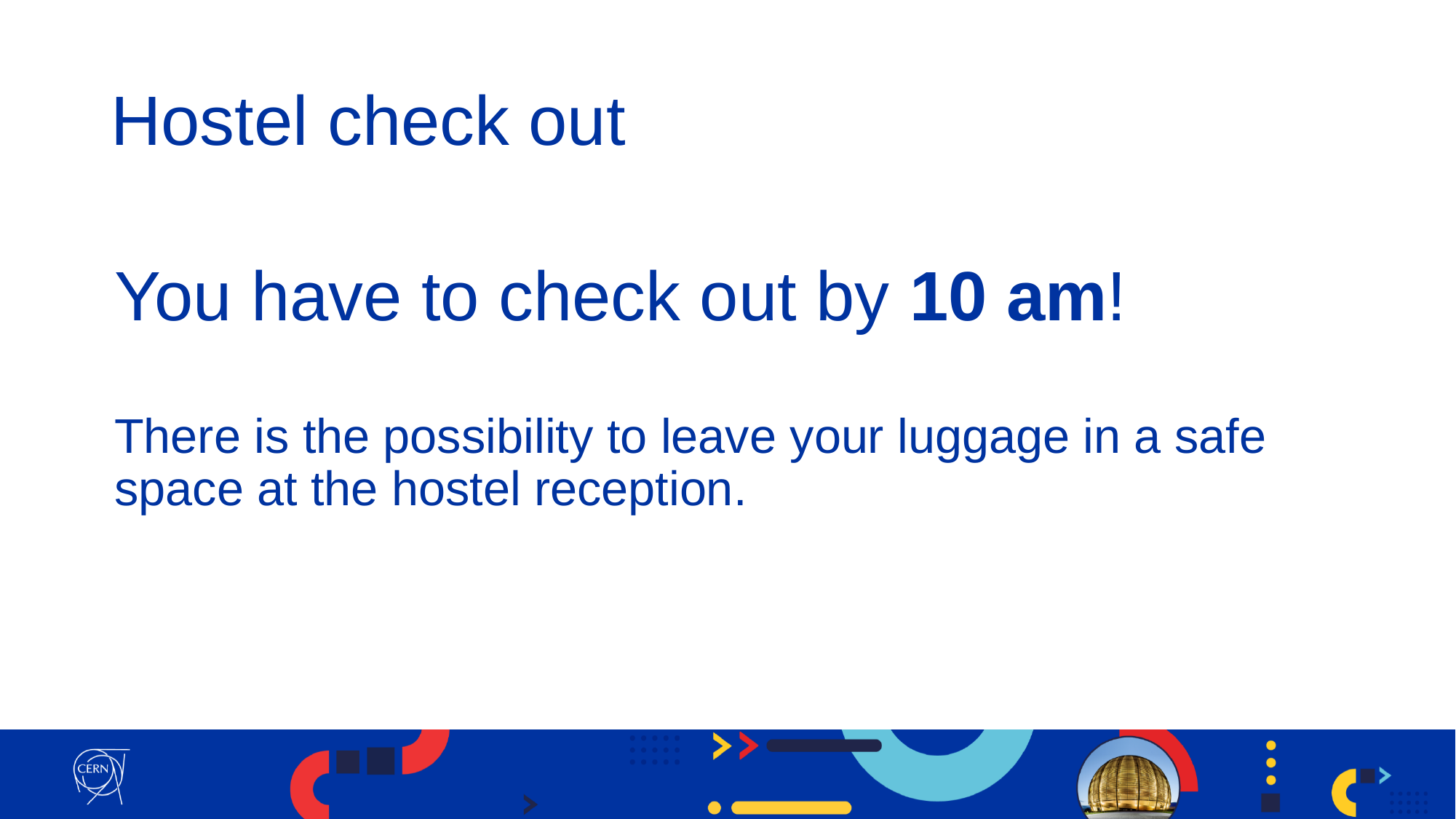

Hostel check out
You have to check out by 10 am!

There is the possibility to leave your luggage in a safe space at the hostel reception.